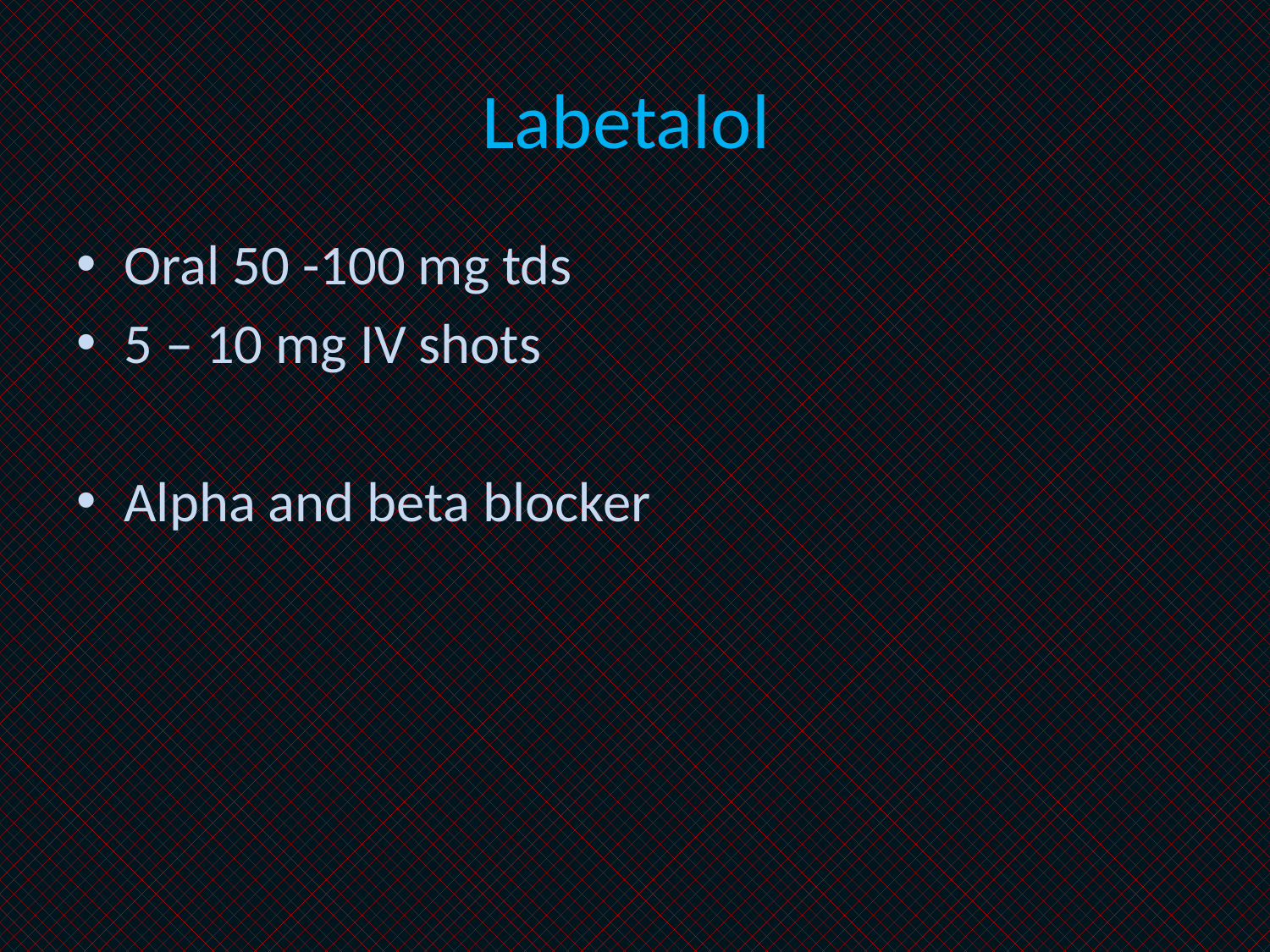

# Labetalol
Oral 50 -100 mg tds
5 – 10 mg IV shots

Alpha and beta blocker